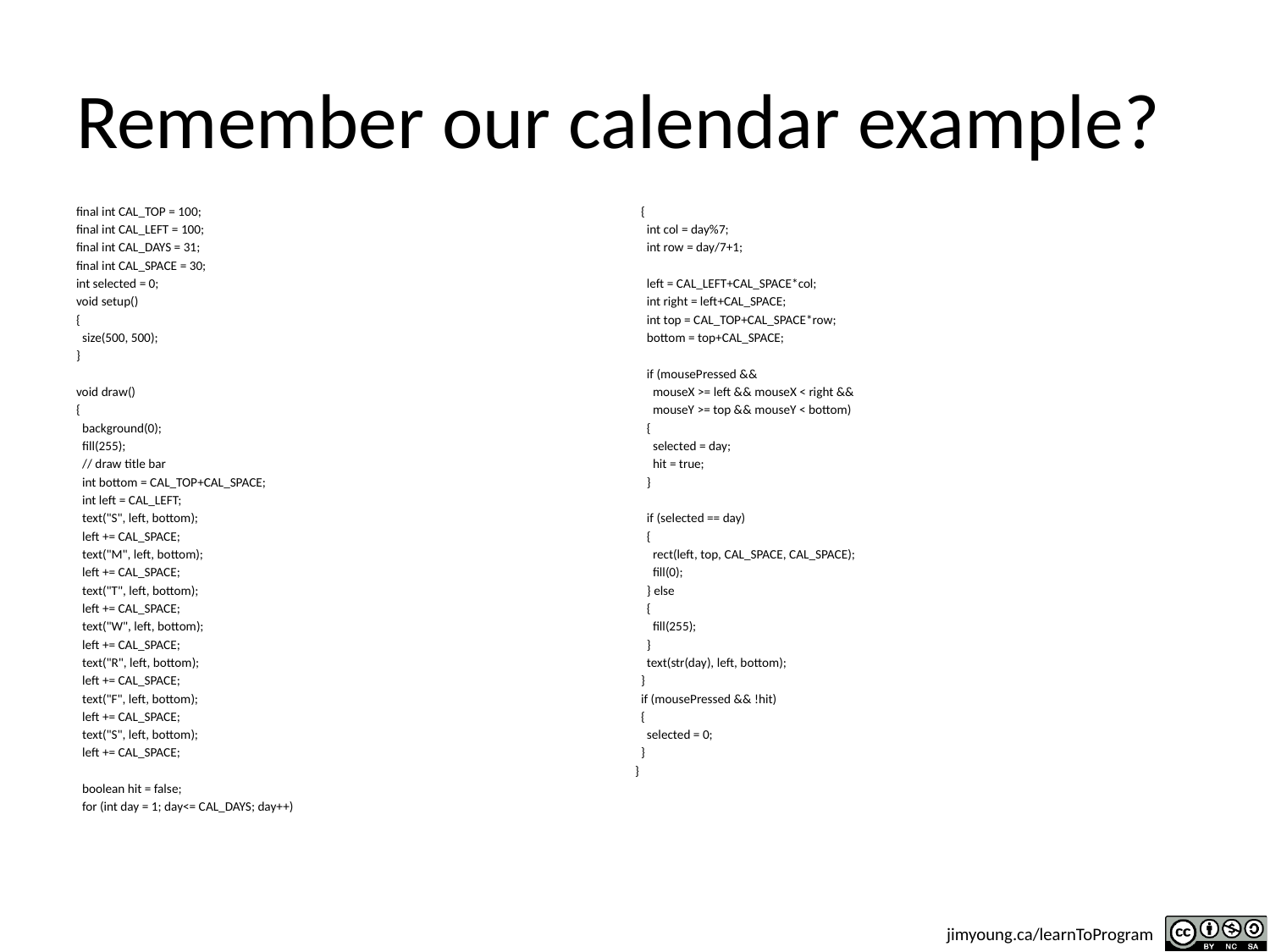

# Remember our calendar example?
final int CAL_TOP = 100;
final int CAL_LEFT = 100;
final int CAL_DAYS = 31;
final int CAL_SPACE = 30;
int selected = 0;
void setup()
{
  size(500, 500);
}

void draw()
{
  background(0);
  fill(255);
  // draw title bar
  int bottom = CAL_TOP+CAL_SPACE;
  int left = CAL_LEFT;
  text("S", left, bottom);
  left += CAL_SPACE;
  text("M", left, bottom);
  left += CAL_SPACE;
  text("T", left, bottom);
  left += CAL_SPACE;
  text("W", left, bottom);
  left += CAL_SPACE;
  text("R", left, bottom);
  left += CAL_SPACE;
  text("F", left, bottom);
  left += CAL_SPACE;
  text("S", left, bottom);
  left += CAL_SPACE;

  boolean hit = false;
  for (int day = 1; day<= CAL_DAYS; day++)
  {
    int col = day%7;
    int row = day/7+1;

    left = CAL_LEFT+CAL_SPACE*col;
    int right = left+CAL_SPACE;
    int top = CAL_TOP+CAL_SPACE*row;
    bottom = top+CAL_SPACE;

    if (mousePressed &&
      mouseX >= left && mouseX < right &&
      mouseY >= top && mouseY < bottom)
    {
      selected = day;
      hit = true;
    }

    if (selected == day)
    {
      rect(left, top, CAL_SPACE, CAL_SPACE);
      fill(0);
    } else
    {
      fill(255);
    }
    text(str(day), left, bottom);
  }
  if (mousePressed && !hit)
  {
    selected = 0;
  }
}